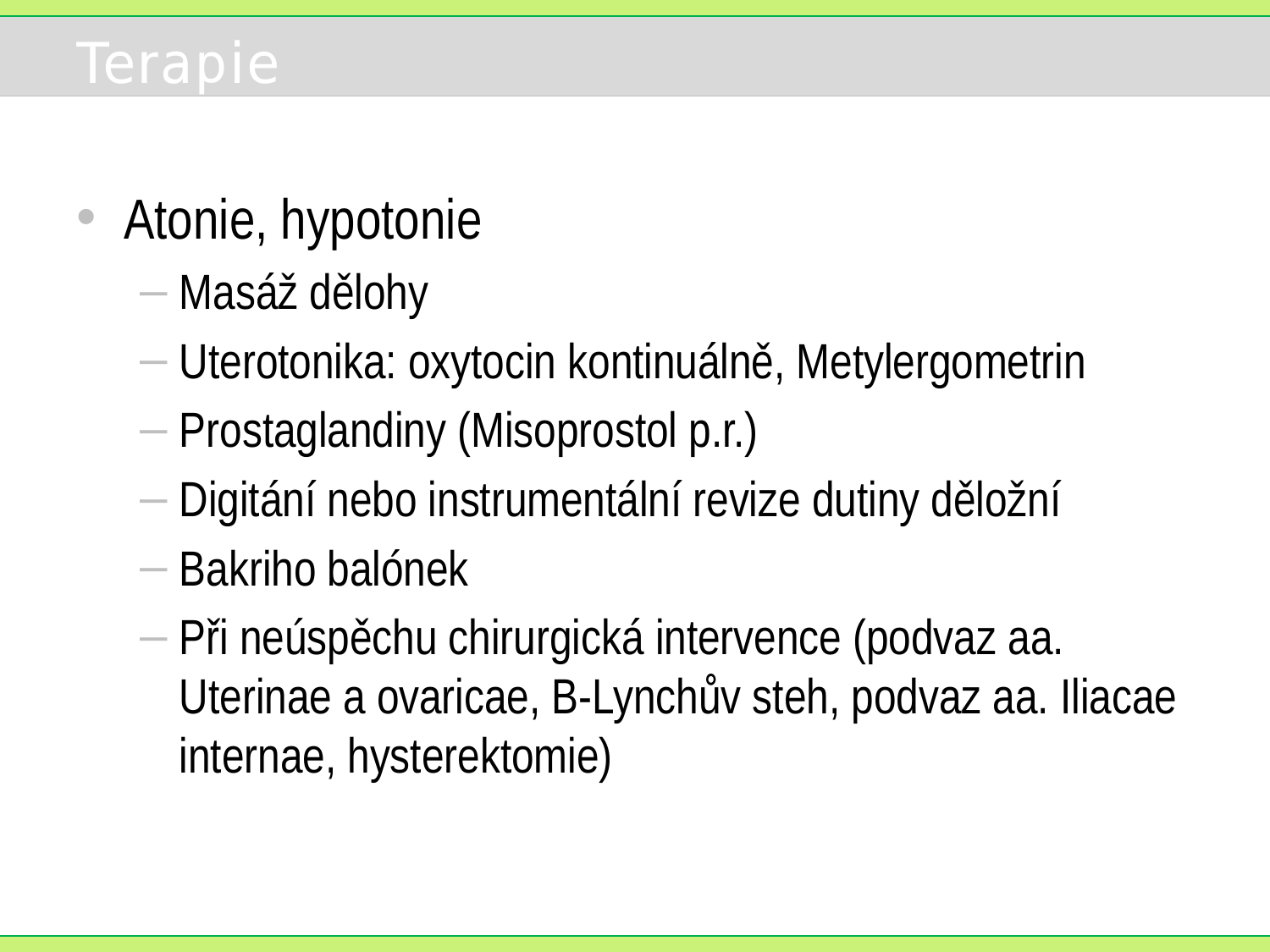

# Terapie
Atonie, hypotonie
Masáž dělohy
Uterotonika: oxytocin kontinuálně, Metylergometrin
Prostaglandiny (Misoprostol p.r.)
Digitání nebo instrumentální revize dutiny děložní
Bakriho balónek
Při neúspěchu chirurgická intervence (podvaz aa. Uterinae a ovaricae, B-Lynchův steh, podvaz aa. Iliacae internae, hysterektomie)